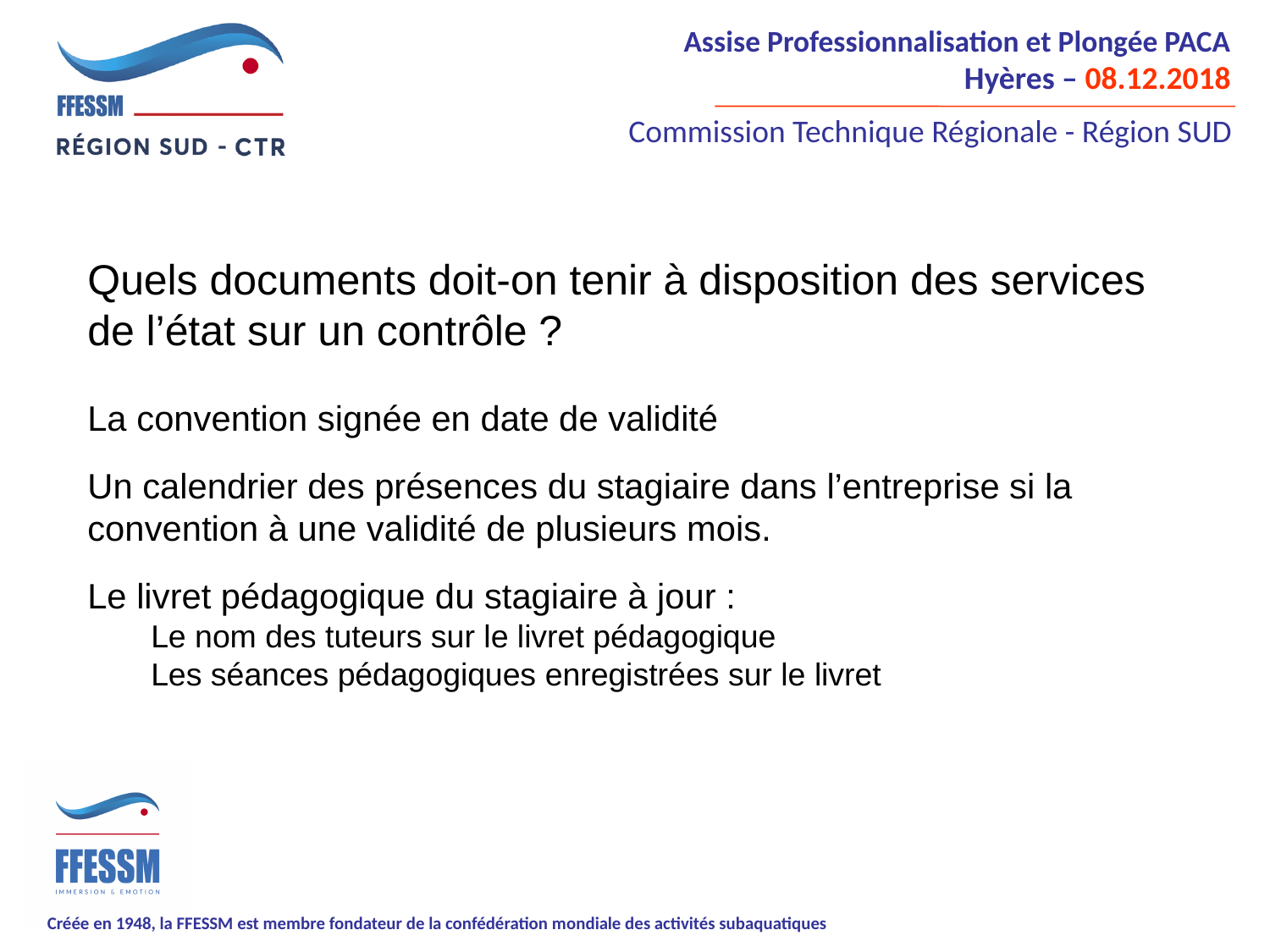

Quels documents doit-on tenir à disposition des services de l’état sur un contrôle ?

La convention signée en date de validité

Un calendrier des présences du stagiaire dans l’entreprise si la convention à une validité de plusieurs mois.

Le livret pédagogique du stagiaire à jour :
Le nom des tuteurs sur le livret pédagogique
Les séances pédagogiques enregistrées sur le livret